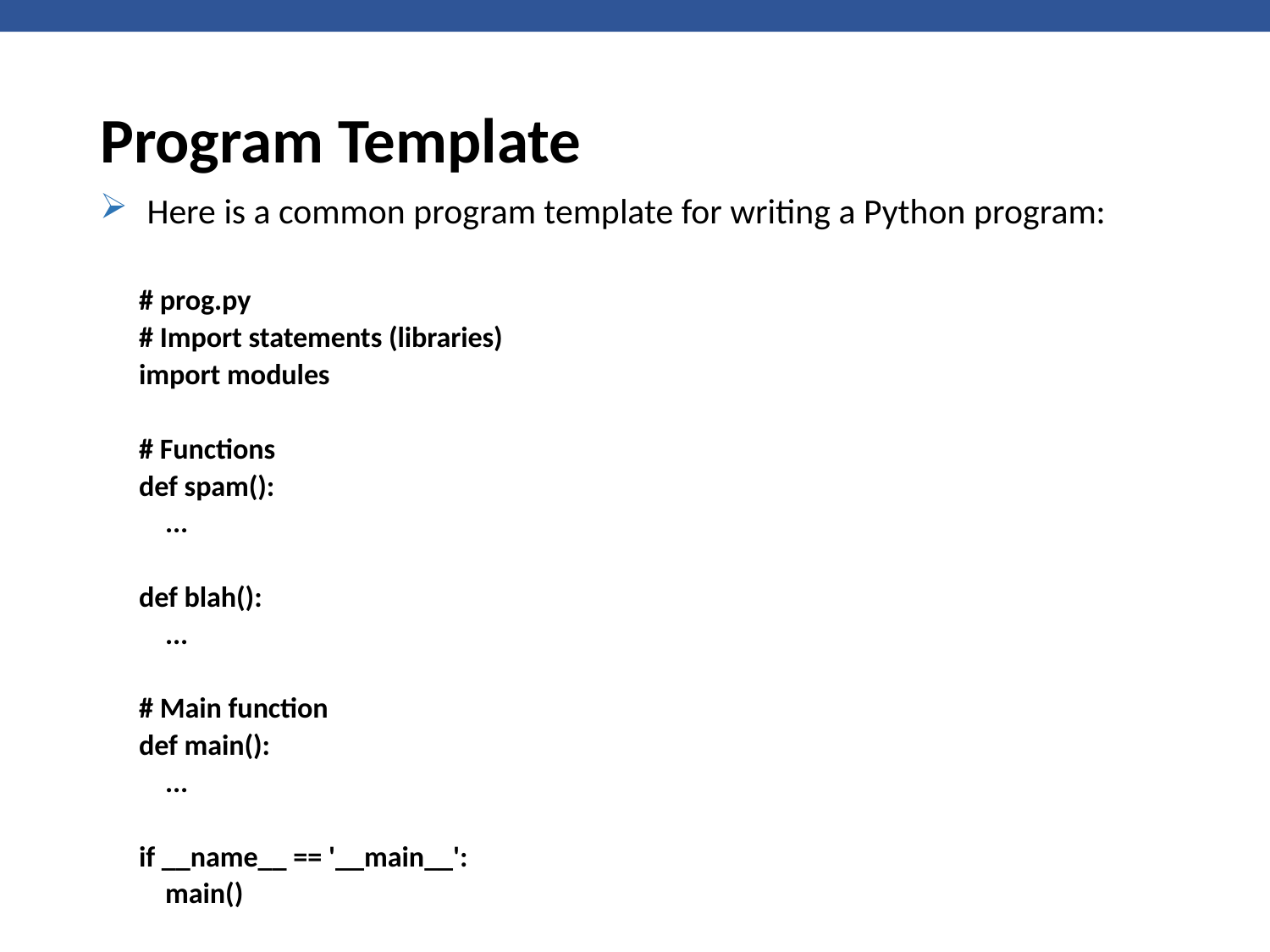

# Program Template
Here is a common program template for writing a Python program:

# prog.py
# Import statements (libraries)
import modules

# Functions
def spam():
    ...

def blah():
    ...

# Main function
def main():
    ...

if __name__ == '__main__':
    main()